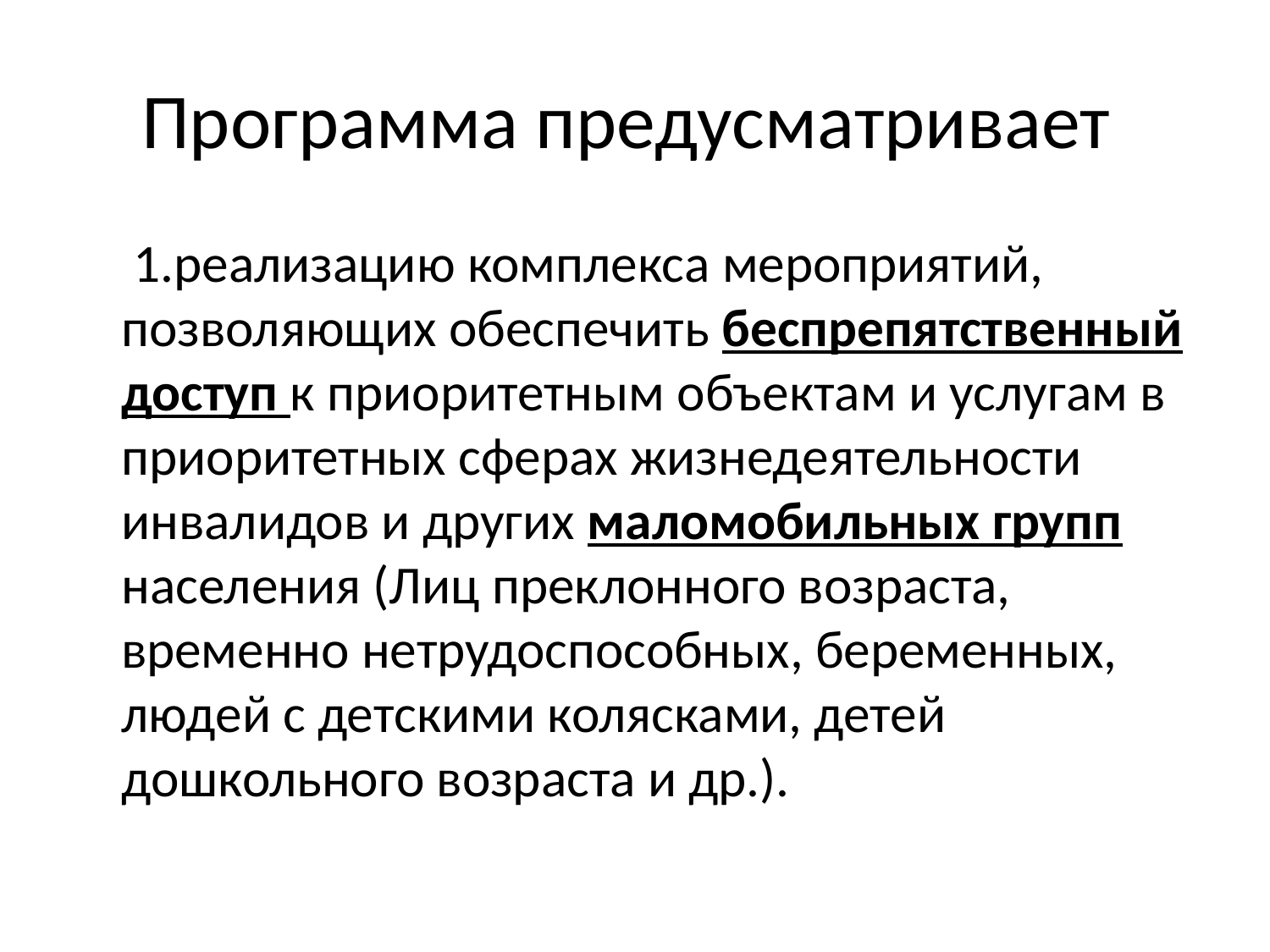

# Программа предусматривает
	 1.реализацию комплекса мероприятий, позволяющих обеспечить беспрепятственный доступ к приоритетным объектам и услугам в приоритетных сферах жизнедеятельности инвалидов и других маломобильных групп населения (Лиц преклонного возраста, временно нетрудоспособных, беременных, людей с детскими колясками, детей дошкольного возраста и др.).